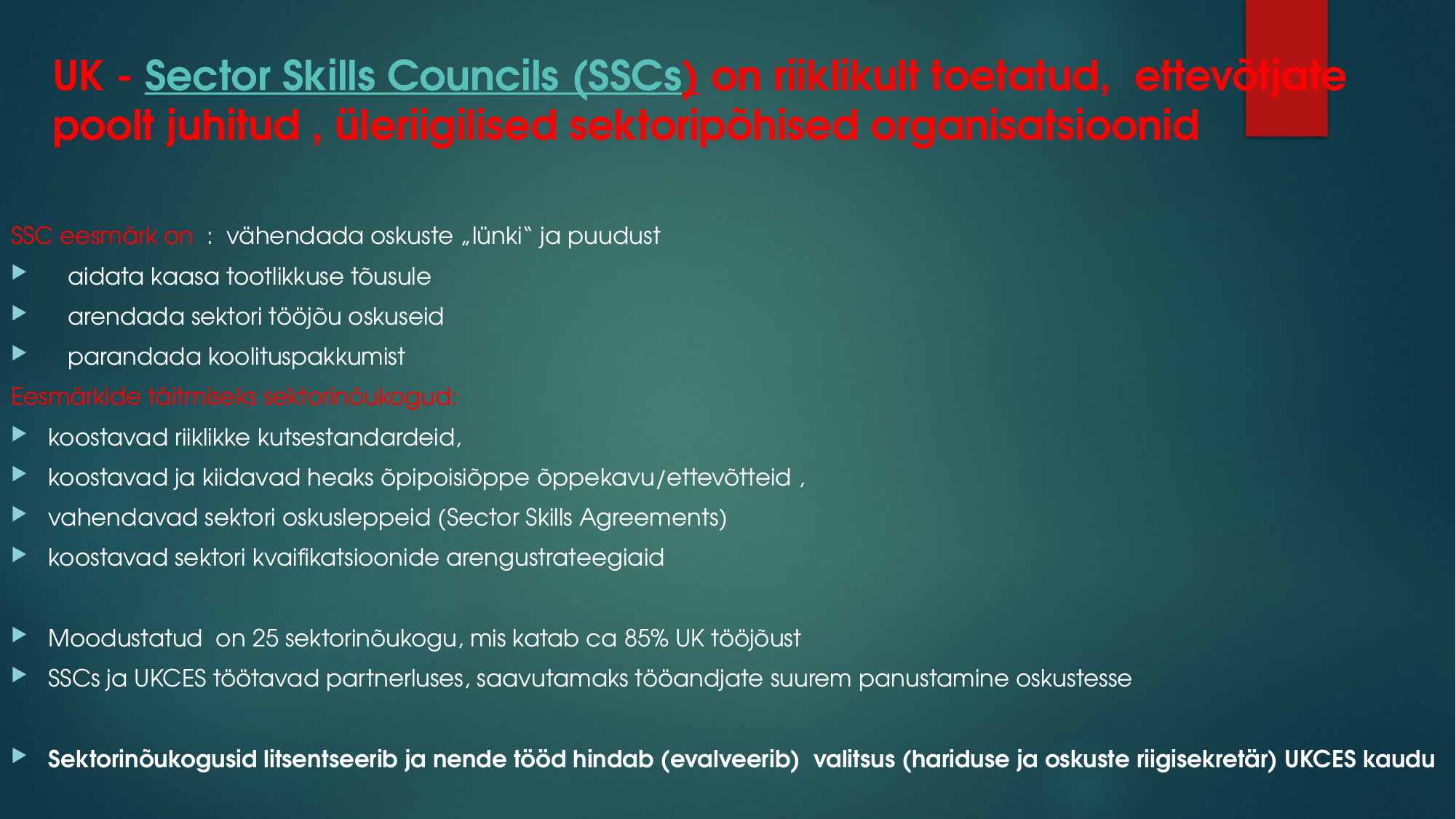

# UK - Sector Skills Councils (SSCs) on riiklikult toetatud,  ettevõtjate poolt juhitud , üleriigilised sektoripõhised organisatsioonid
SSC eesmärk on  :  vähendada oskuste „lünki“ ja puudust
   aidata kaasa tootlikkuse tõusule
   arendada sektori tööjõu oskuseid
   parandada koolituspakkumist
Eesmärkide täitmiseks sektorinõukogud:
koostavad riiklikke kutsestandardeid,
koostavad ja kiidavad heaks õpipoisiõppe õppekavu/ettevõtteid ,
vahendavad sektori oskusleppeid (Sector Skills Agreements)
koostavad sektori kvaifikatsioonide arengustrateegiaid

Moodustatud  on 25 sektorinõukogu, mis katab ca 85% UK tööjõust
SSCs ja UKCES töötavad partnerluses, saavutamaks tööandjate suurem panustamine oskustesse

Sektorinõukogusid litsentseerib ja nende tööd hindab (evalveerib)  valitsus (hariduse ja oskuste riigisekretär) UKCES kaudu